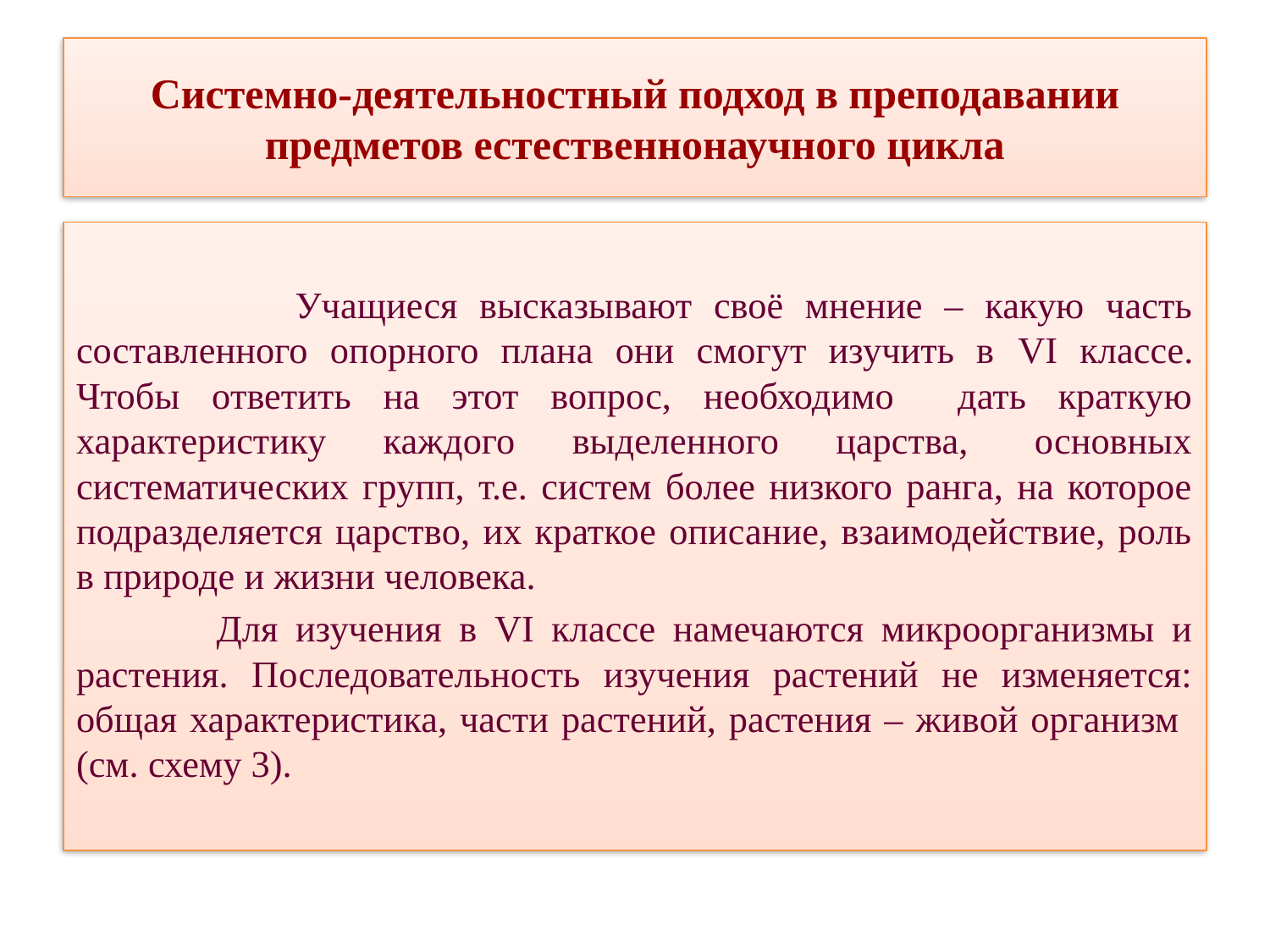

# Системно-деятельностный подход в преподавании предметов естественнонаучного цикла

          Учащиеся высказывают своё мнение – какую часть составленного опорного плана они смогут изучить в VI классе. Чтобы ответить на этот вопрос, необходимо  дать краткую характеристику каждого выделенного царства,  основных систематических групп, т.е. систем более низкого ранга, на которое подразделяется царство, их краткое описание, взаимодействие, роль в природе и жизни человека.
        Для изучения в VI классе намечаются микроорганизмы и растения. Последовательность изучения растений не изменяется: общая характеристика, части растений, растения – живой организм  (см. схему 3).